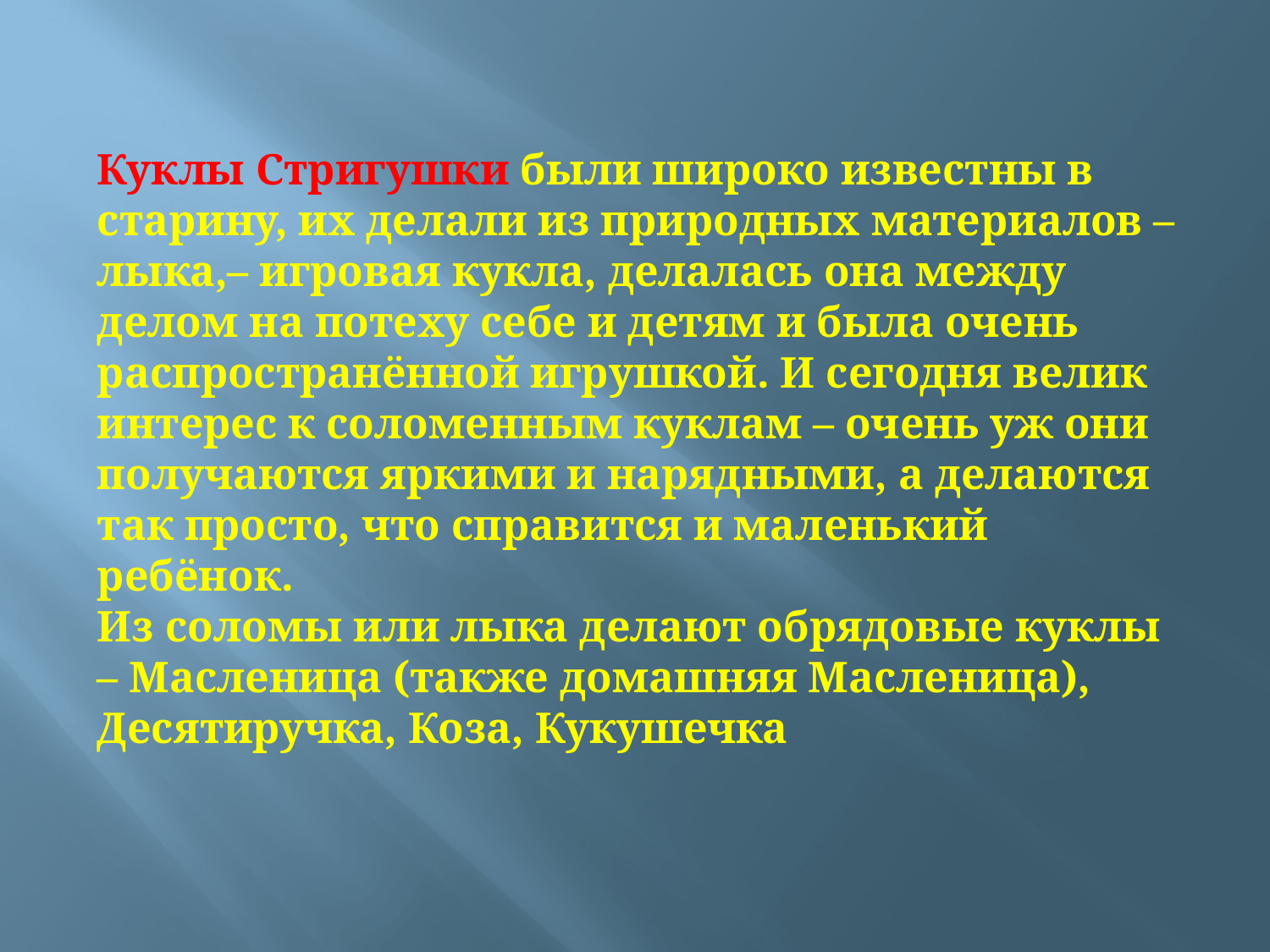

Куклы Стригушки были широко известны в старину, их делали из природных материалов – лыка,– игровая кукла, делалась она между делом на потеху себе и детям и была очень распространённой игрушкой. И сегодня велик интерес к соломенным куклам – очень уж они получаются яркими и нарядными, а делаются так просто, что справится и маленький ребёнок.
Из соломы или лыка делают обрядовые куклы – Масленица (также домашняя Масленица), Десятиручка, Коза, Кукушечка